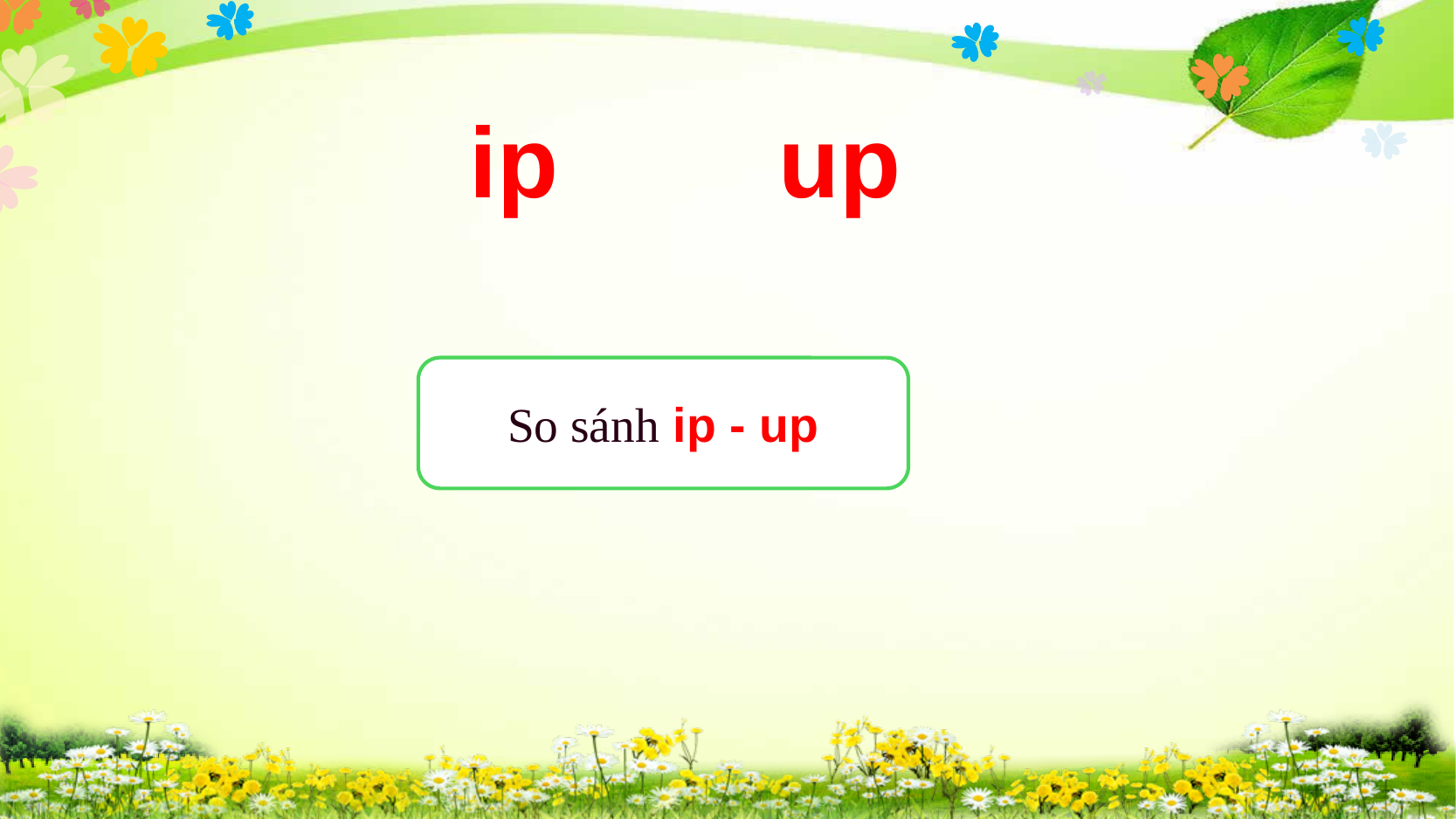

ip
up
So sánh ip - up